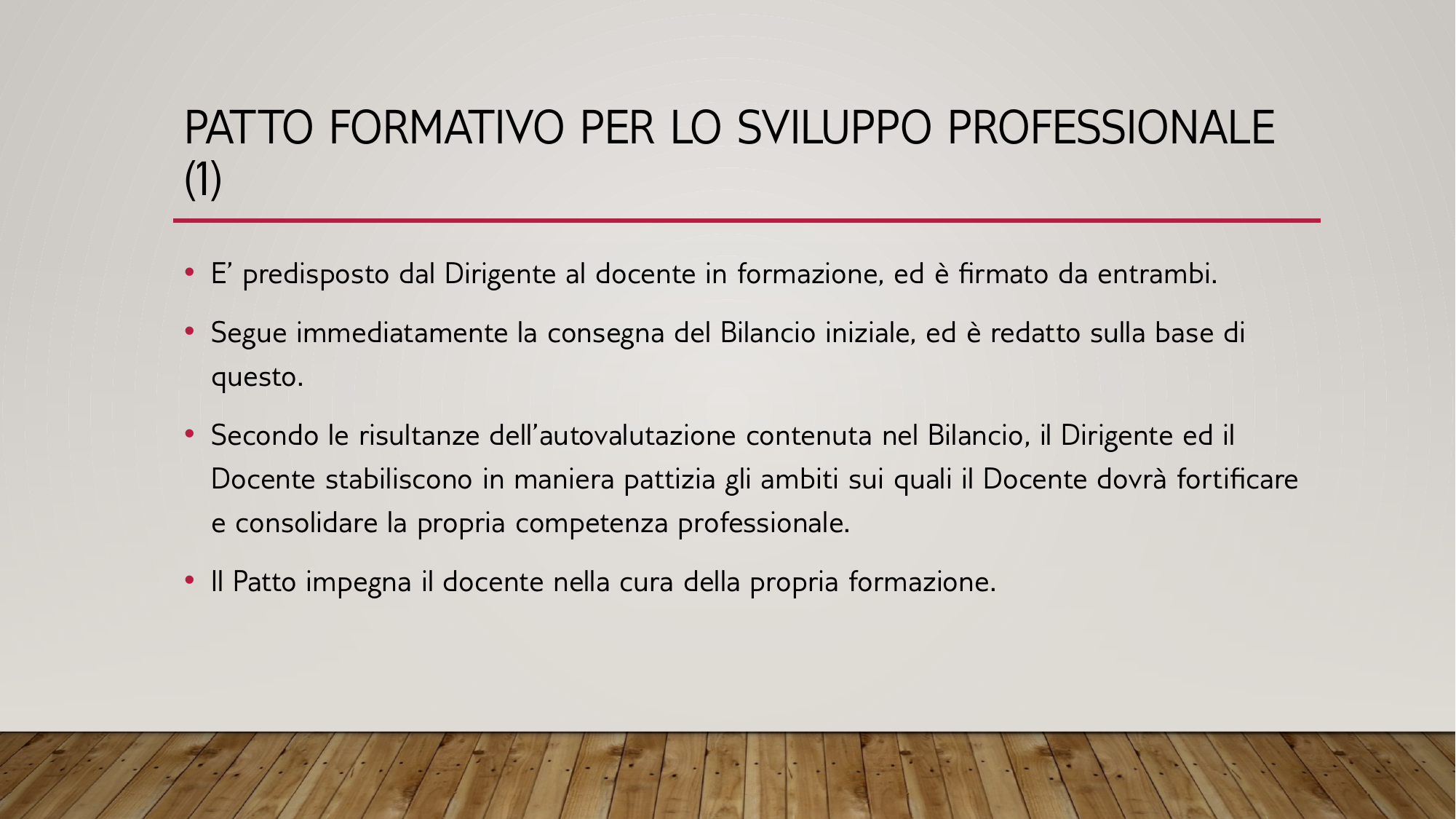

# PATTO FORMATIVO PER LO SVILUPPO PROFESSIONALE (1)
E’ predisposto dal Dirigente al docente in formazione, ed è firmato da entrambi.
Segue immediatamente la consegna del Bilancio iniziale, ed è redatto sulla base di questo.
Secondo le risultanze dell’autovalutazione contenuta nel Bilancio, il Dirigente ed il Docente stabiliscono in maniera pattizia gli ambiti sui quali il Docente dovrà fortificare e consolidare la propria competenza professionale.
Il Patto impegna il docente nella cura della propria formazione.